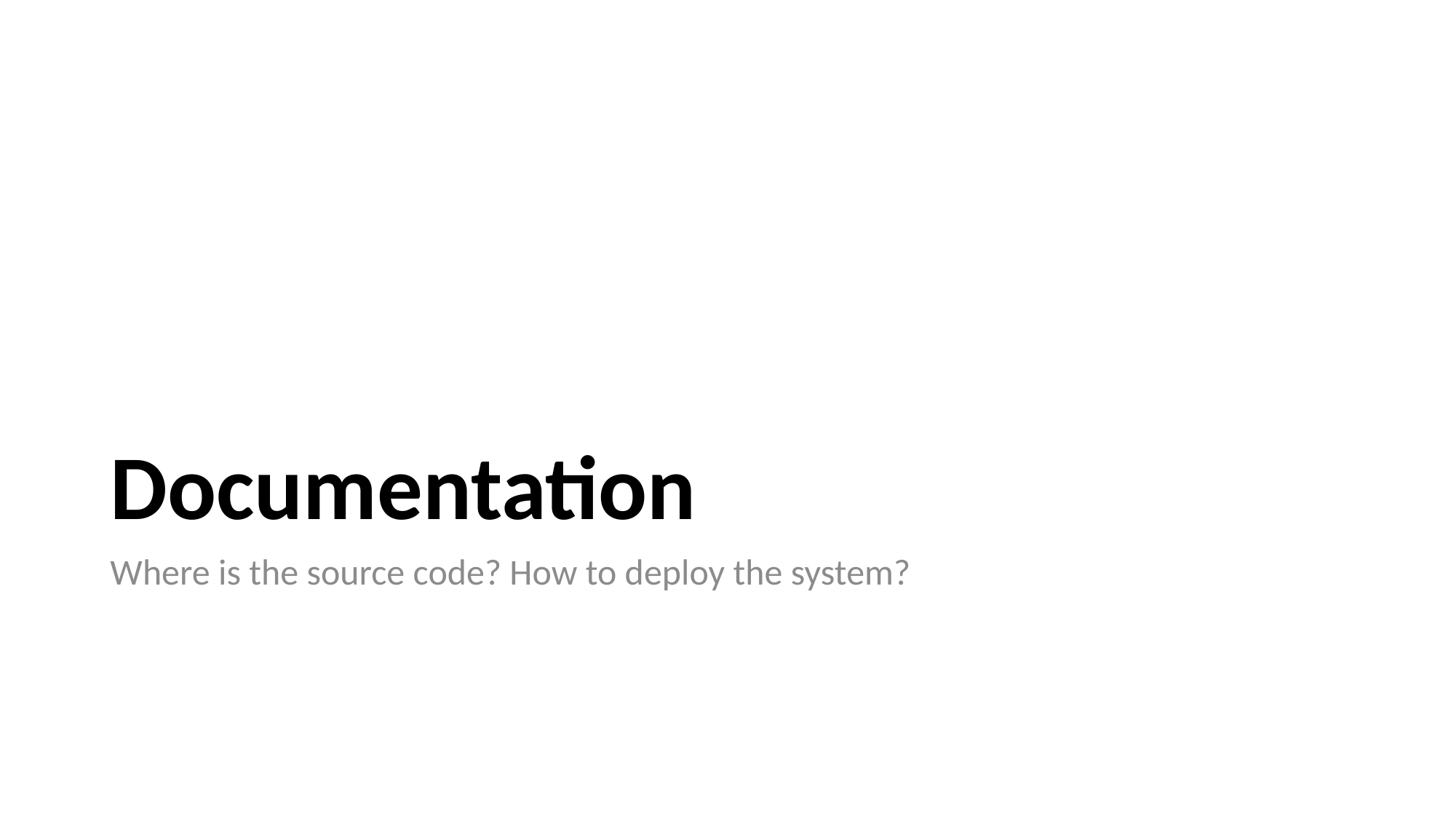

# Documentation
Where is the source code? How to deploy the system?